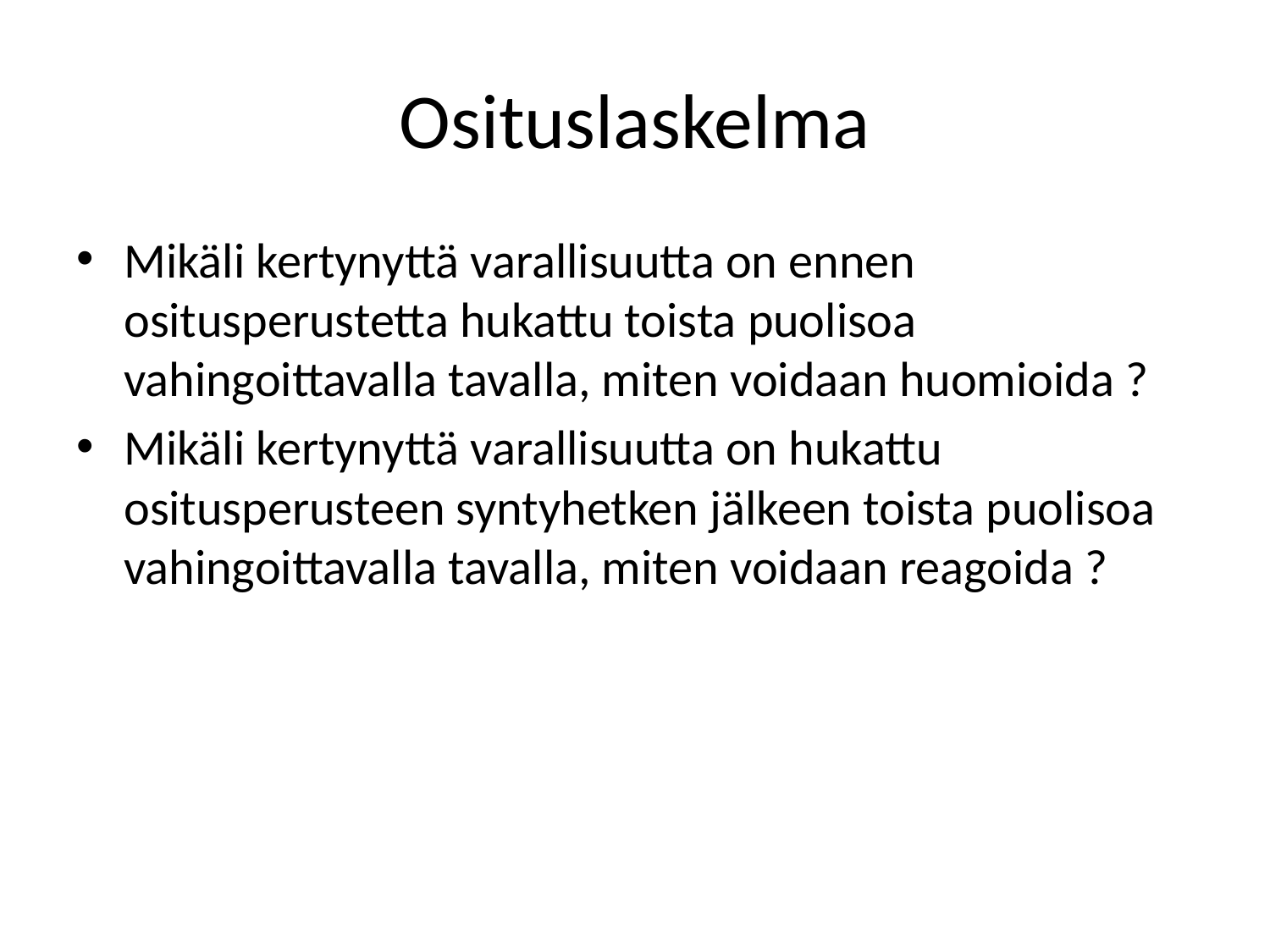

# Osituslaskelma
Mikäli kertynyttä varallisuutta on ennen ositusperustetta hukattu toista puolisoa vahingoittavalla tavalla, miten voidaan huomioida ?
Mikäli kertynyttä varallisuutta on hukattu ositusperusteen syntyhetken jälkeen toista puolisoa vahingoittavalla tavalla, miten voidaan reagoida ?